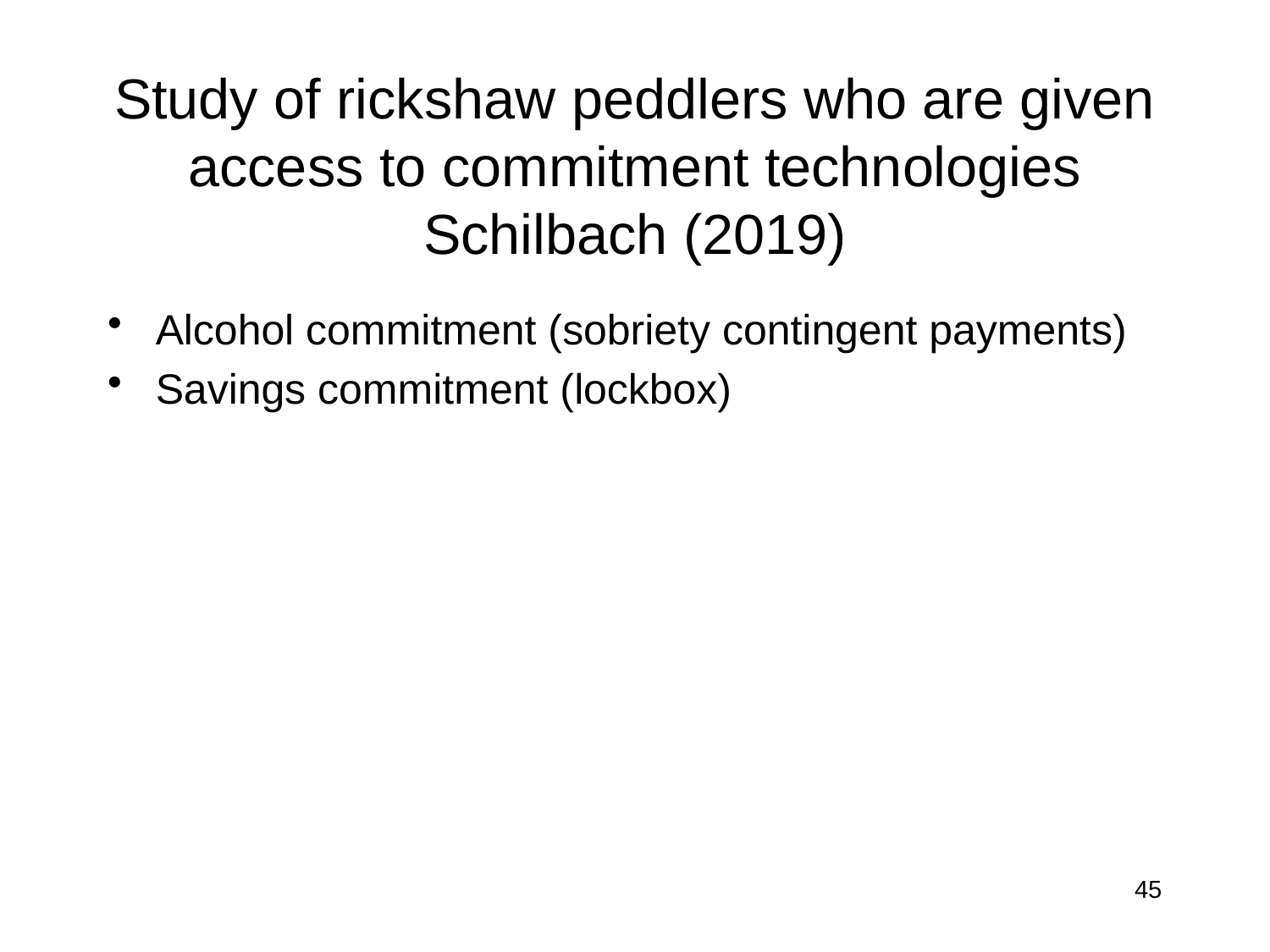

# Study of rickshaw peddlers who are given access to commitment technologies Schilbach (2019)
Alcohol commitment (sobriety contingent payments)
Savings commitment (lockbox)

45